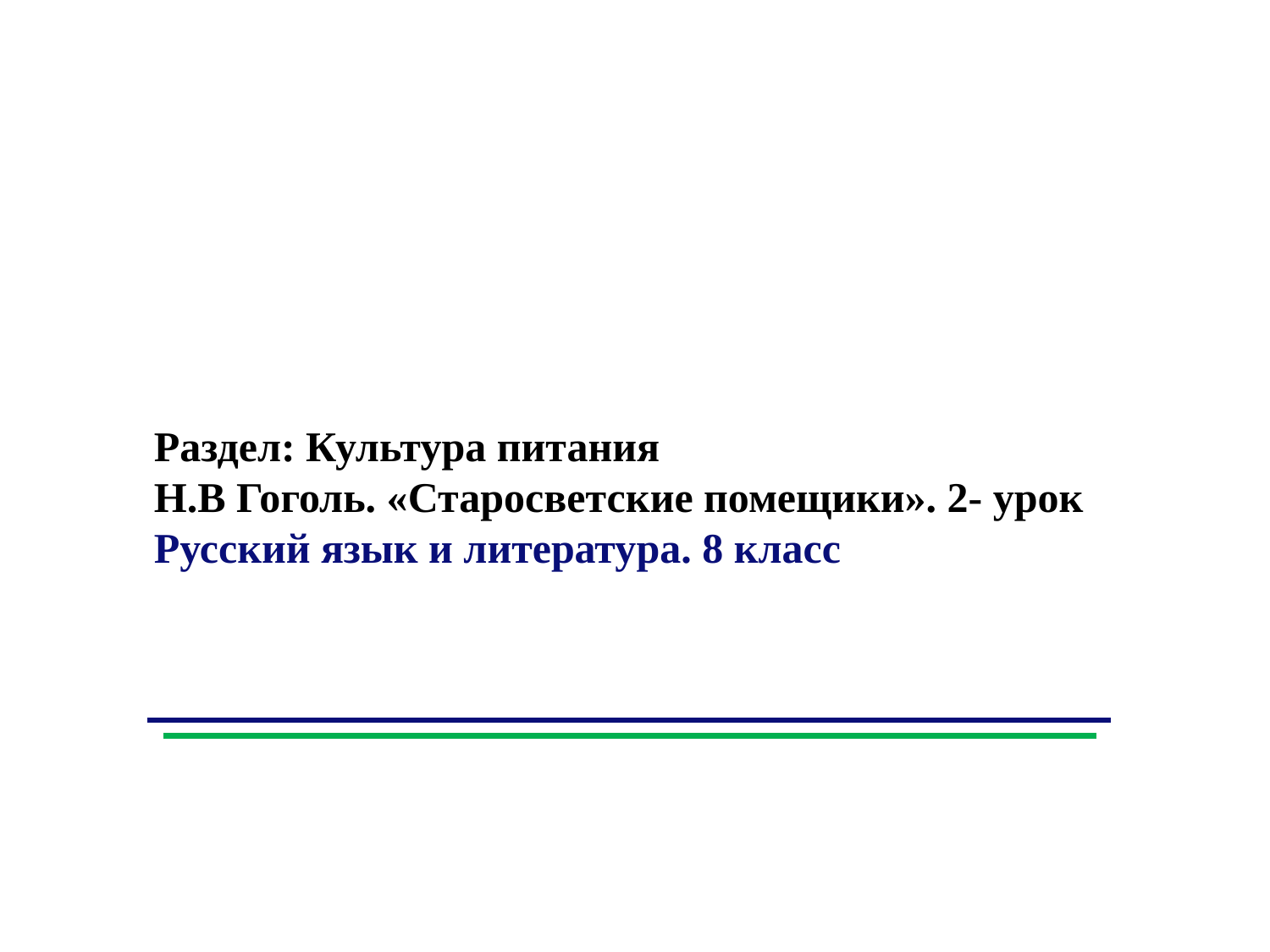

Раздел: Культура питания
Н.В Гоголь. «Старосветские помещики». 2- урок
Русский язык и литература. 8 класс